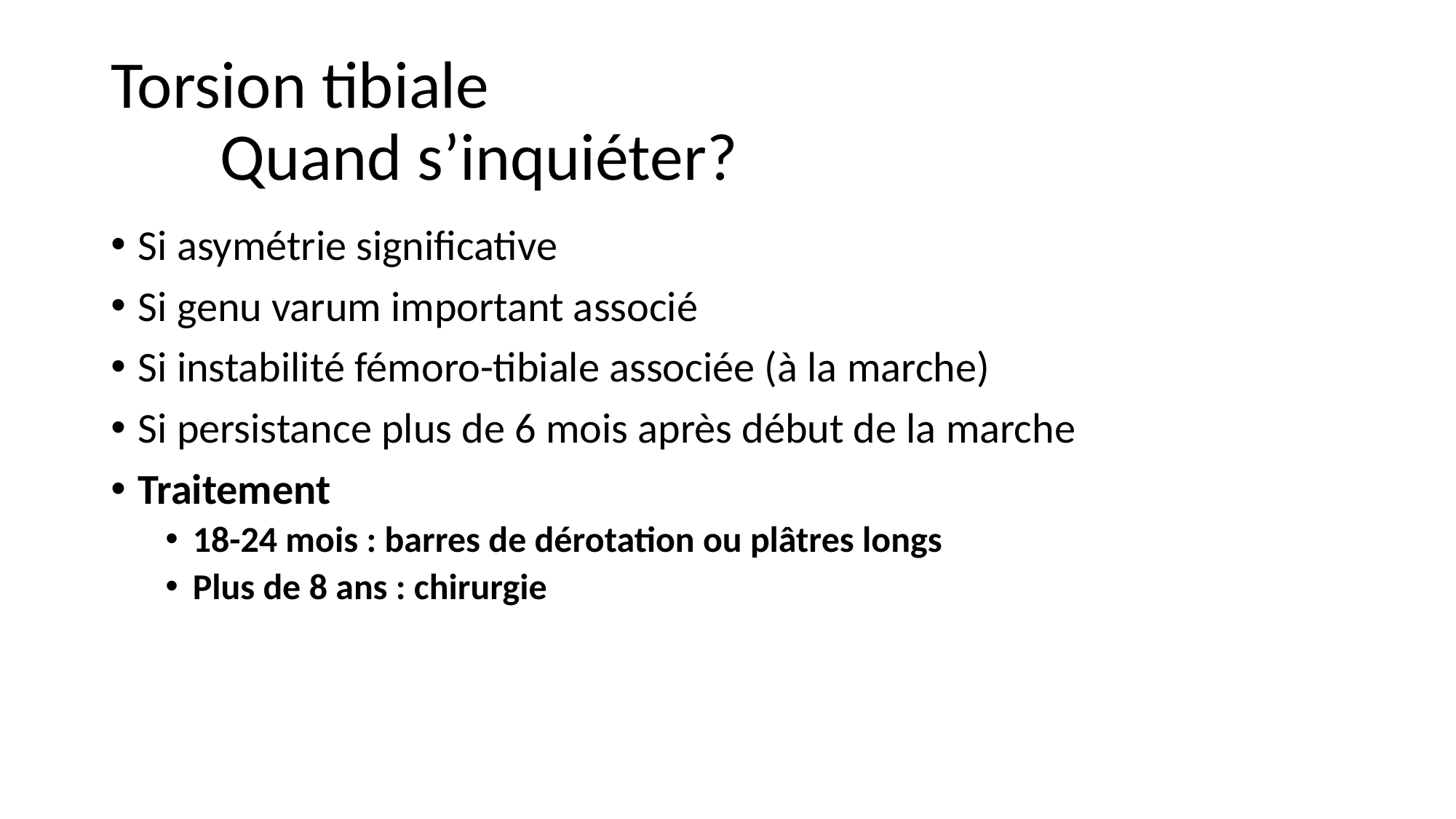

# Torsion tibiale Quand s’inquiéter?
Si asymétrie significative
Si genu varum important associé
Si instabilité fémoro-tibiale associée (à la marche)
Si persistance plus de 6 mois après début de la marche
Traitement
18-24 mois : barres de dérotation ou plâtres longs
Plus de 8 ans : chirurgie